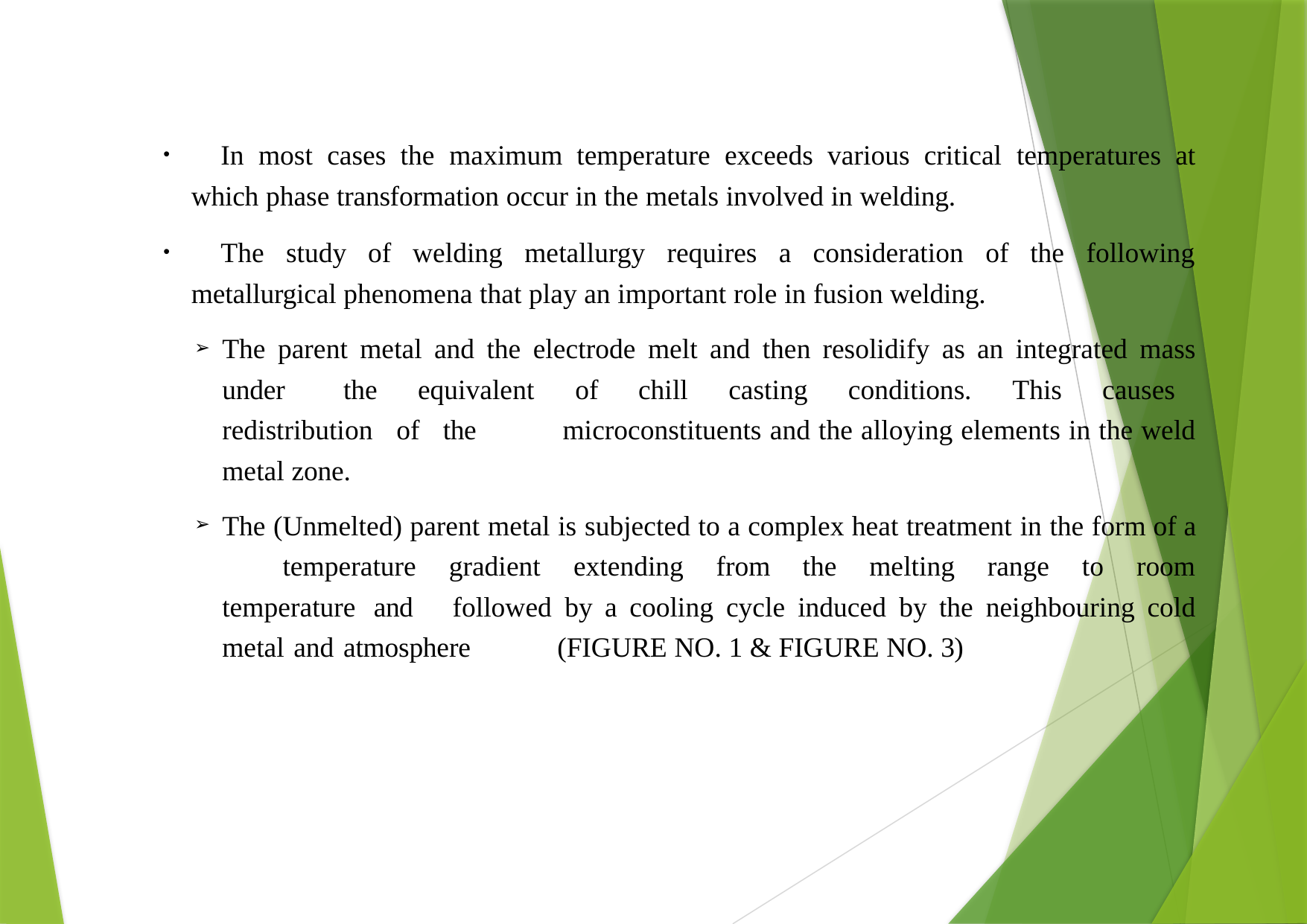

In most cases the maximum temperature exceeds various critical temperatures at which phase transformation occur in the metals involved in welding.
	The study of welding metallurgy requires a consideration of the following metallurgical phenomena that play an important role in fusion welding.
The parent metal and the electrode melt and then resolidify as an integrated mass under 	the  equivalent  of  chill  casting  conditions.  This  causes  redistribution  of  the 	microconstituents and the alloying elements in the weld metal zone.
The (Unmelted) parent metal is subjected to a complex heat treatment in the form of a 	temperature gradient extending from the melting range to room temperature and 	followed by a cooling cycle induced by the neighbouring cold metal and atmosphere 	(FIGURE NO. 1 & FIGURE NO. 3)